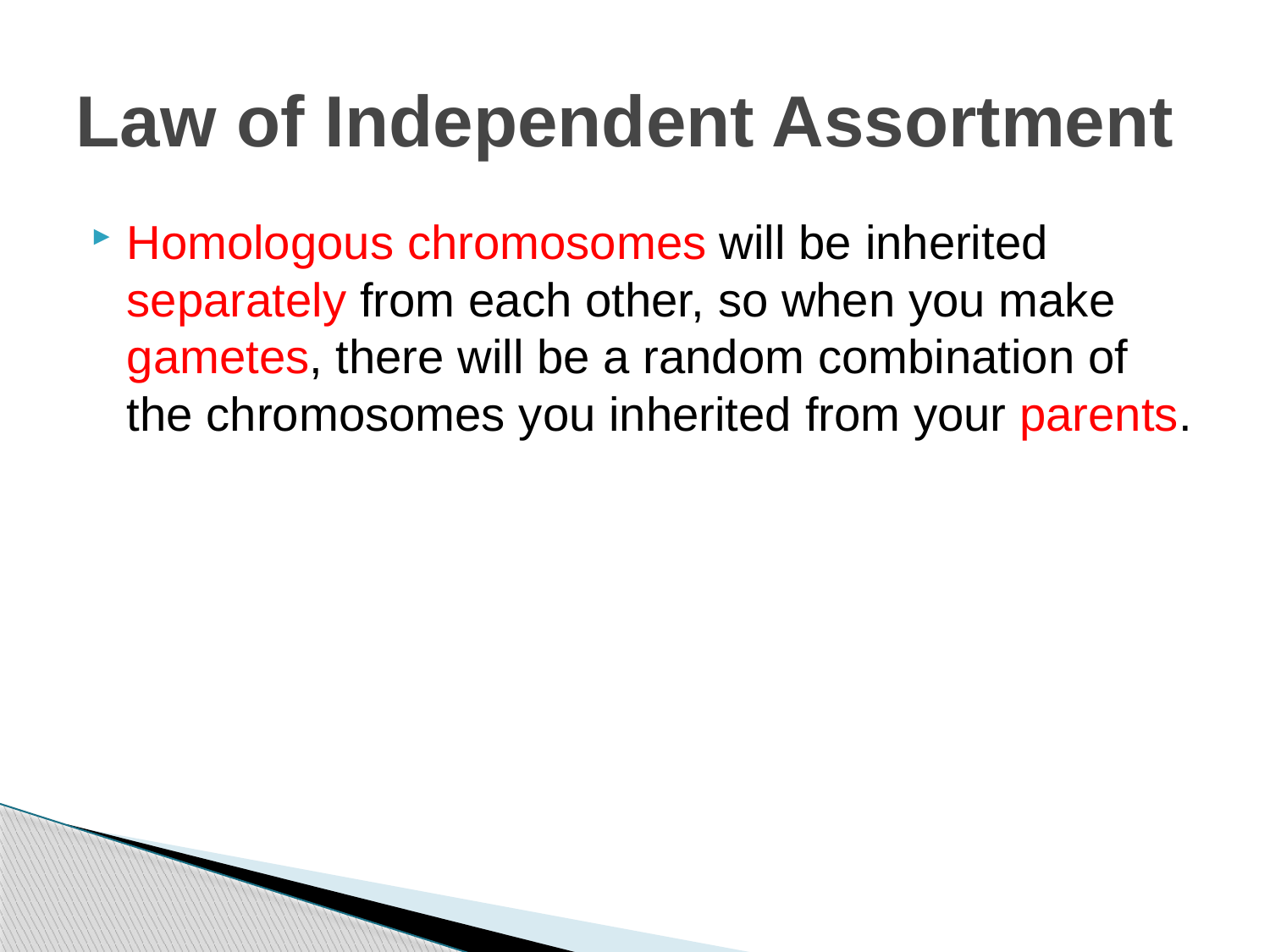

# Law of Independent Assortment
Homologous chromosomes will be inherited separately from each other, so when you make gametes, there will be a random combination of the chromosomes you inherited from your parents.